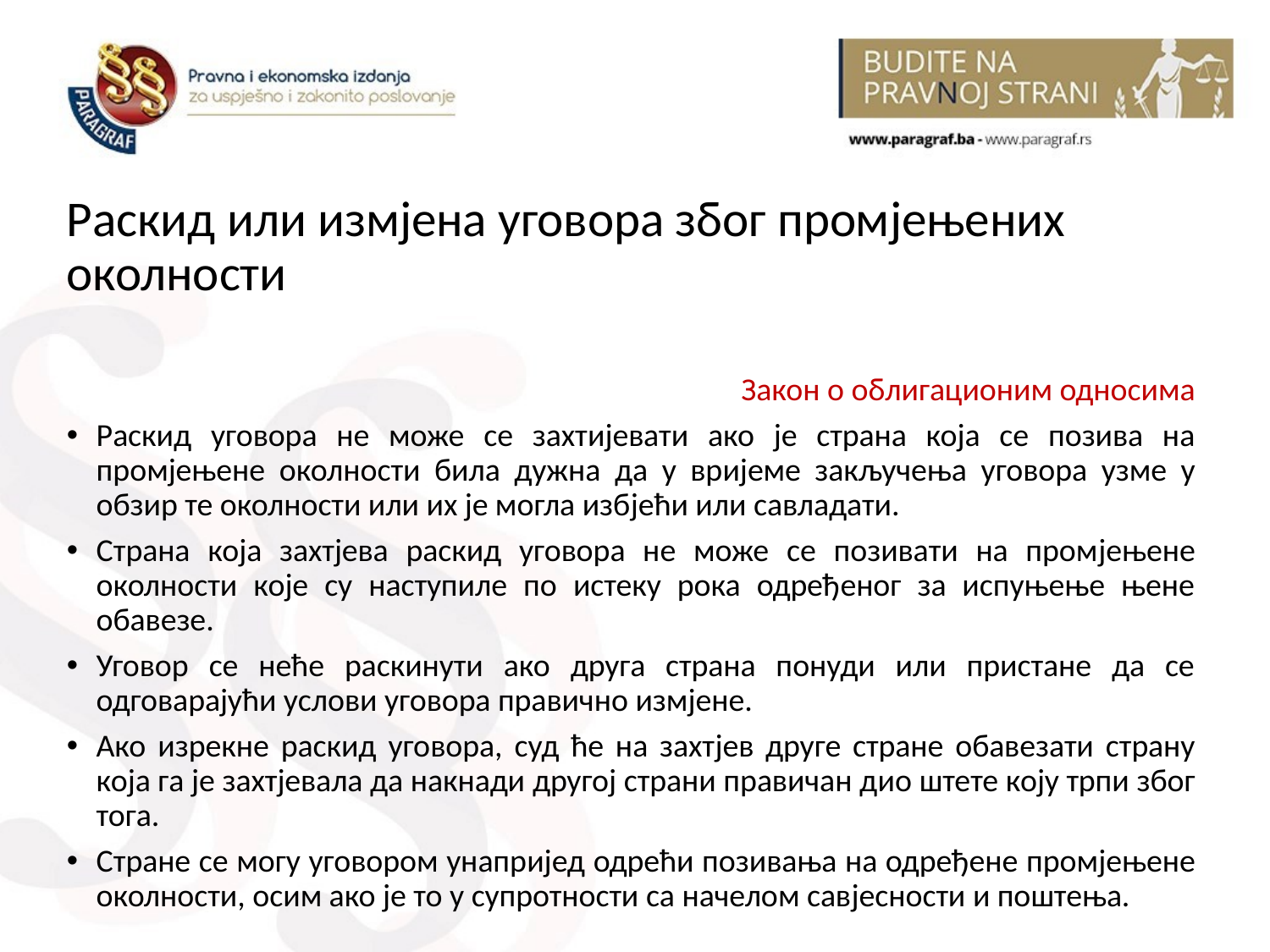

# Раскид или измјена уговора због промјењених околности
Закон о облигационим односима
Раскид уговора не може се захтијевати ако је страна која се позива на промјењене околности била дужна да у вријеме закључења уговора узме у обзир те околности или их је могла избјећи или савладати.
Страна која захтјева раскид уговора не може се позивати на промјењене околности које су наступиле по истеку рока одређеног за испуњење њене обавезе.
Уговор се неће раскинути ако друга страна понуди или пристане да се одговарајући услови уговора правично измјене.
Ако изрекне раскид уговора, суд ће на захтјев друге стране обавезати страну која га је захтјевала да накнади другој страни правичан дио штете коју трпи због тога.
Стране се могу уговором унапријед одрећи позивања на одређене промјењене околности, осим ако је то у супротности са начелом савјесности и поштења.